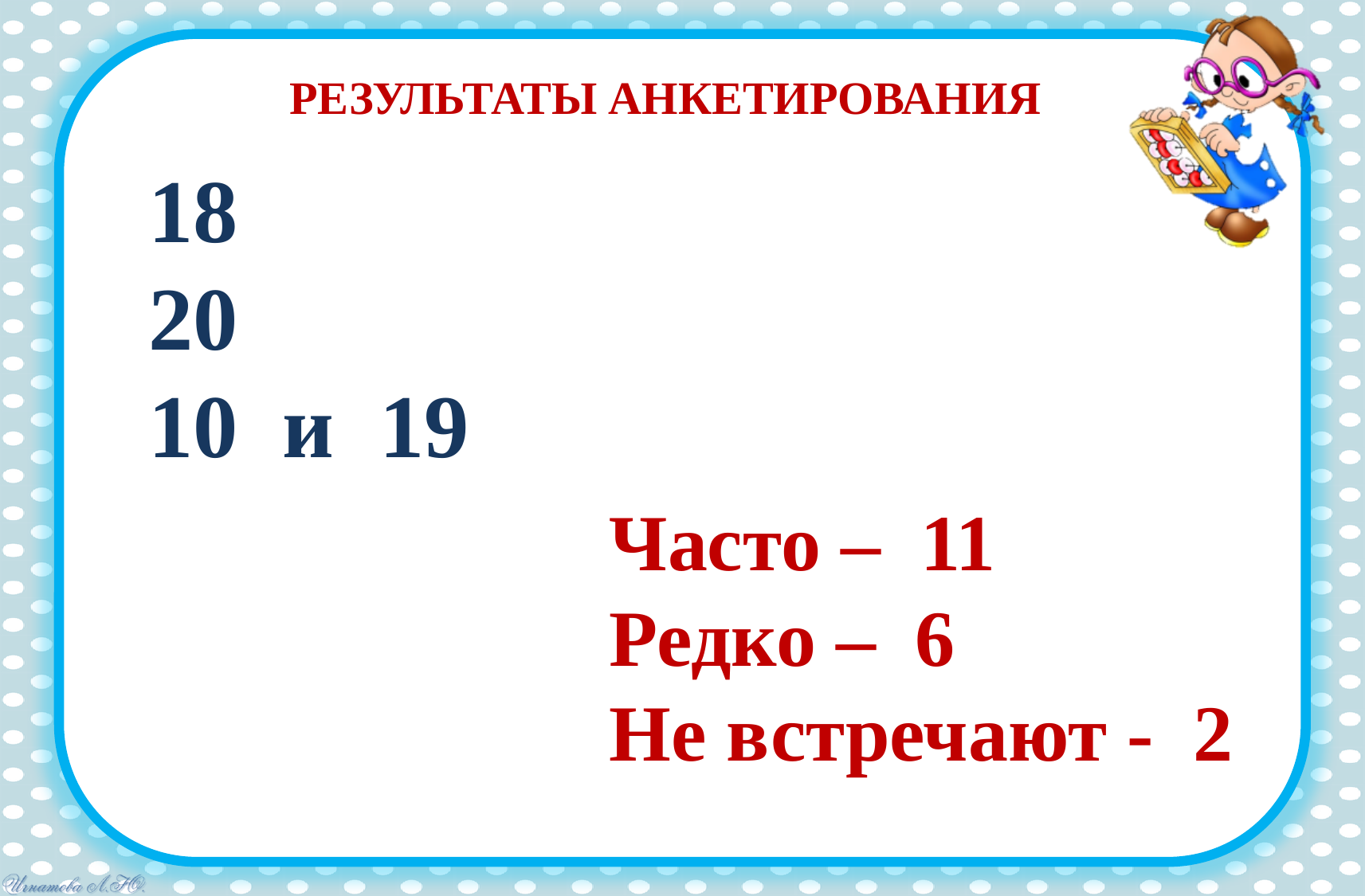

# Результаты анкетирования
18
20
10  и  19
Часто –  11
Редко –  6
Не встречают -  2